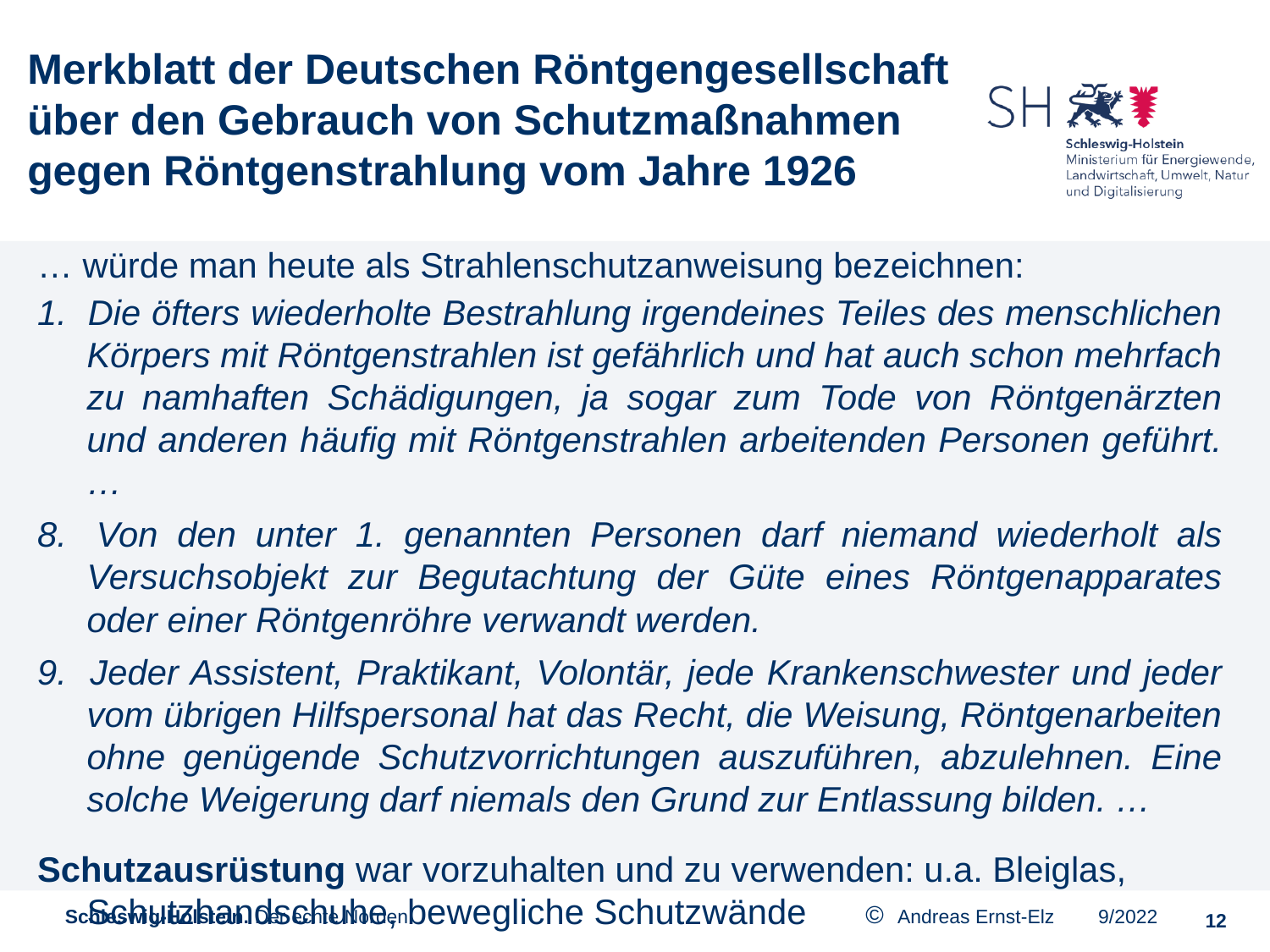

Merkblatt der Deutschen Röntgengesellschaft über den Gebrauch von Schutzmaßnahmen gegen Röntgenstrahlung vom Jahre 1926
… würde man heute als Strahlenschutzanweisung bezeichnen:
1. 	Die öfters wiederholte Bestrahlung irgendeines Teiles des menschlichen Körpers mit Röntgenstrahlen ist gefährlich und hat auch schon mehrfach zu namhaften Schädigungen, ja sogar zum Tode von Röntgenärzten und anderen häufig mit Röntgenstrahlen arbeitenden Personen geführt. …
8. 	Von den unter 1. genannten Personen darf niemand wiederholt als Versuchsobjekt zur Begutachtung der Güte eines Röntgenapparates oder einer Röntgenröhre verwandt werden.
9. 	Jeder Assistent, Praktikant, Volontär, jede Krankenschwester und jeder vom übrigen Hilfspersonal hat das Recht, die Weisung, Röntgenarbeiten ohne genügende Schutzvorrichtungen auszuführen, abzulehnen. Eine solche Weigerung darf niemals den Grund zur Entlassung bilden. …

Schutzausrüstung war vorzuhalten und zu verwenden: u.a. Bleiglas, Schutzhandschuhe, bewegliche Schutzwände